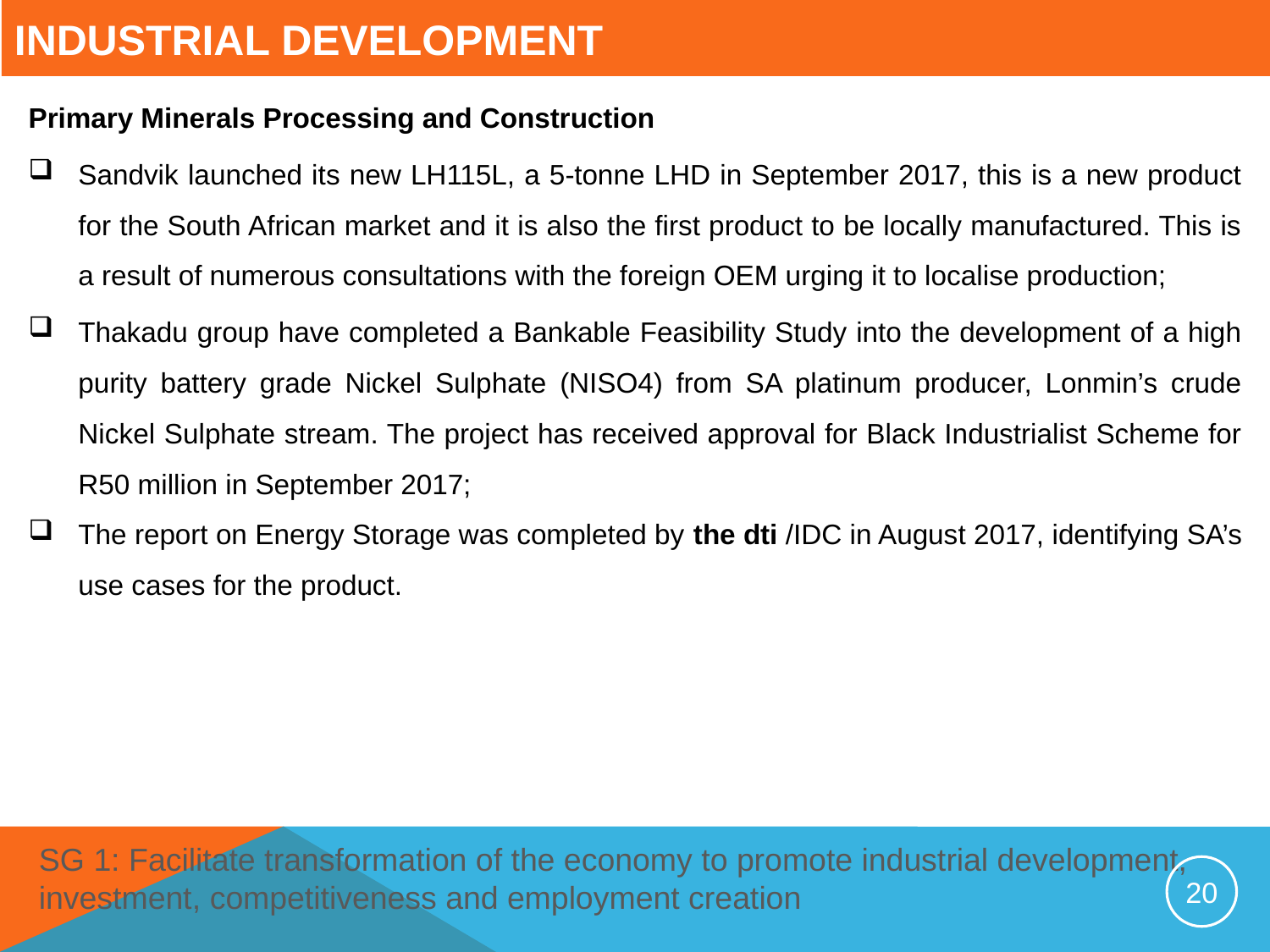

# Industrial Development
Primary Minerals Processing and Construction
Sandvik launched its new LH115L, a 5-tonne LHD in September 2017, this is a new product for the South African market and it is also the first product to be locally manufactured. This is a result of numerous consultations with the foreign OEM urging it to localise production;
Thakadu group have completed a Bankable Feasibility Study into the development of a high purity battery grade Nickel Sulphate (NISO4) from SA platinum producer, Lonmin’s crude Nickel Sulphate stream. The project has received approval for Black Industrialist Scheme for R50 million in September 2017;
The report on Energy Storage was completed by the dti /IDC in August 2017, identifying SA’s use cases for the product.

SG 1: Facilitate transformation of the economy to promote industrial development, investment, competitiveness and employment creation
20